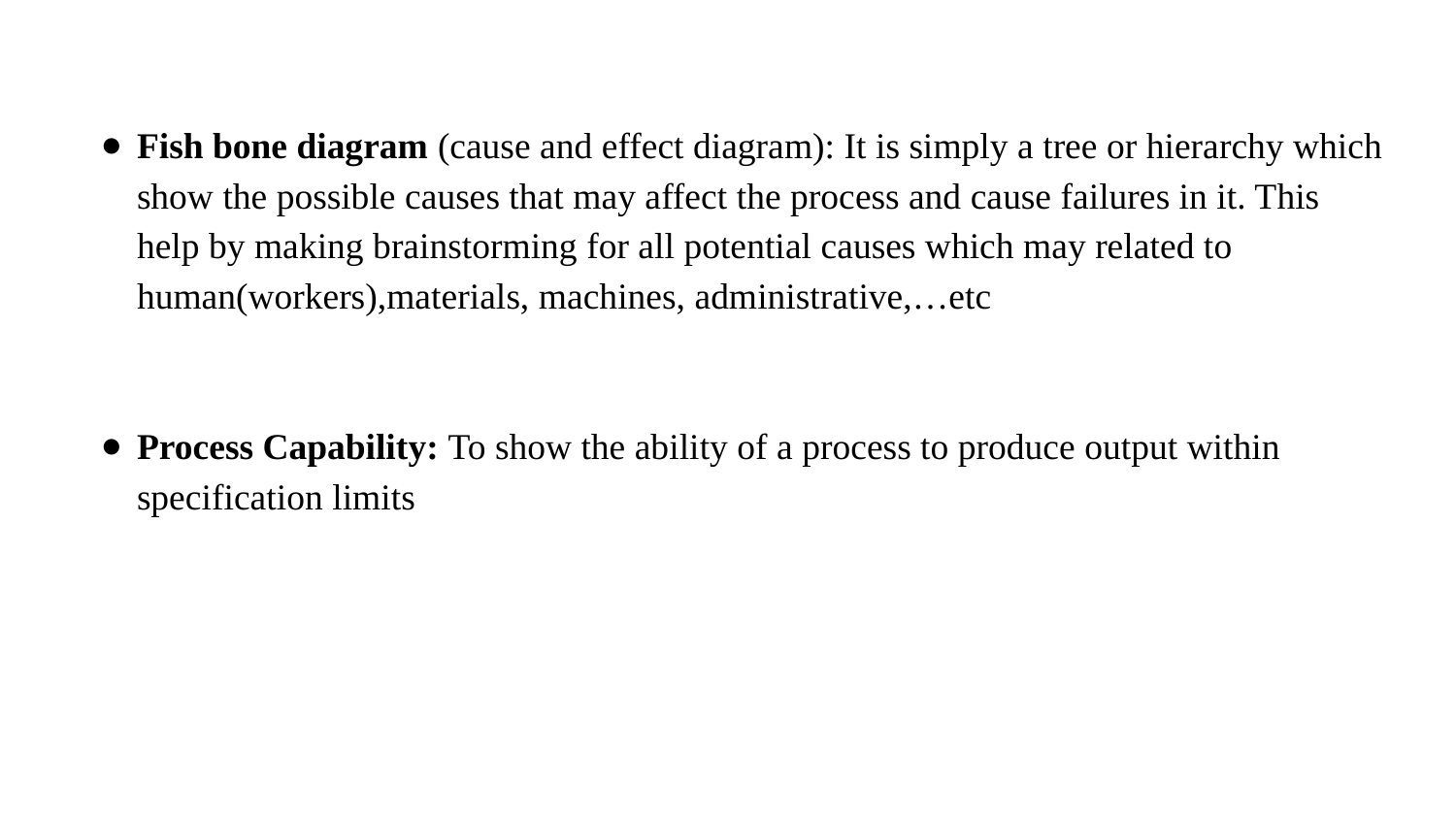

Fish bone diagram (cause and effect diagram): It is simply a tree or hierarchy which show the possible causes that may affect the process and cause failures in it. This help by making brainstorming for all potential causes which may related to human(workers),materials, machines, administrative,…etc

Process Capability: To show the ability of a process to produce output within specification limits